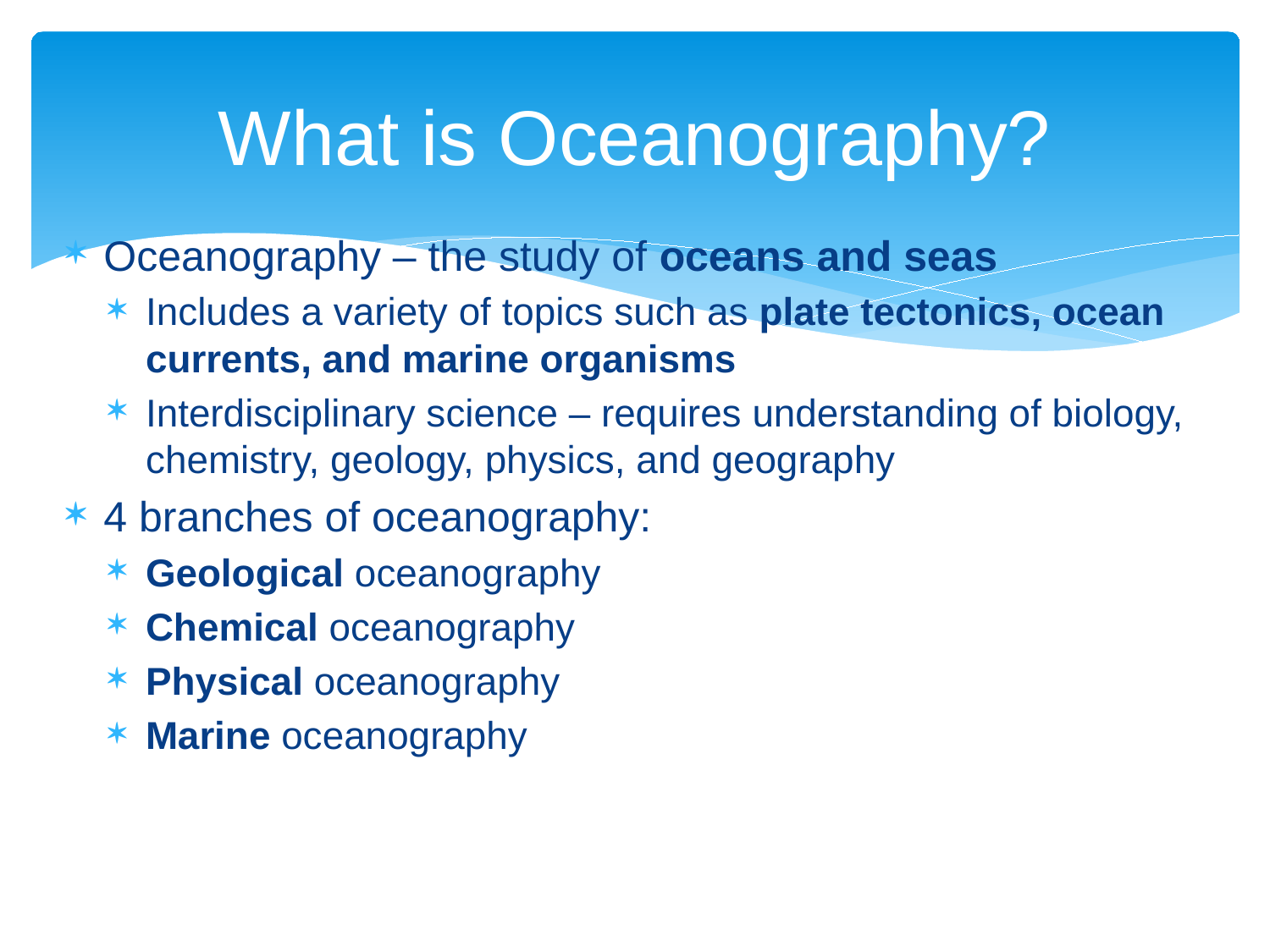

# What is Oceanography?
Oceanography – the study of oceans and seas
Includes a variety of topics such as plate tectonics, ocean currents, and marine organisms
Interdisciplinary science – requires understanding of biology, chemistry, geology, physics, and geography
4 branches of oceanography:
Geological oceanography
Chemical oceanography
Physical oceanography
Marine oceanography